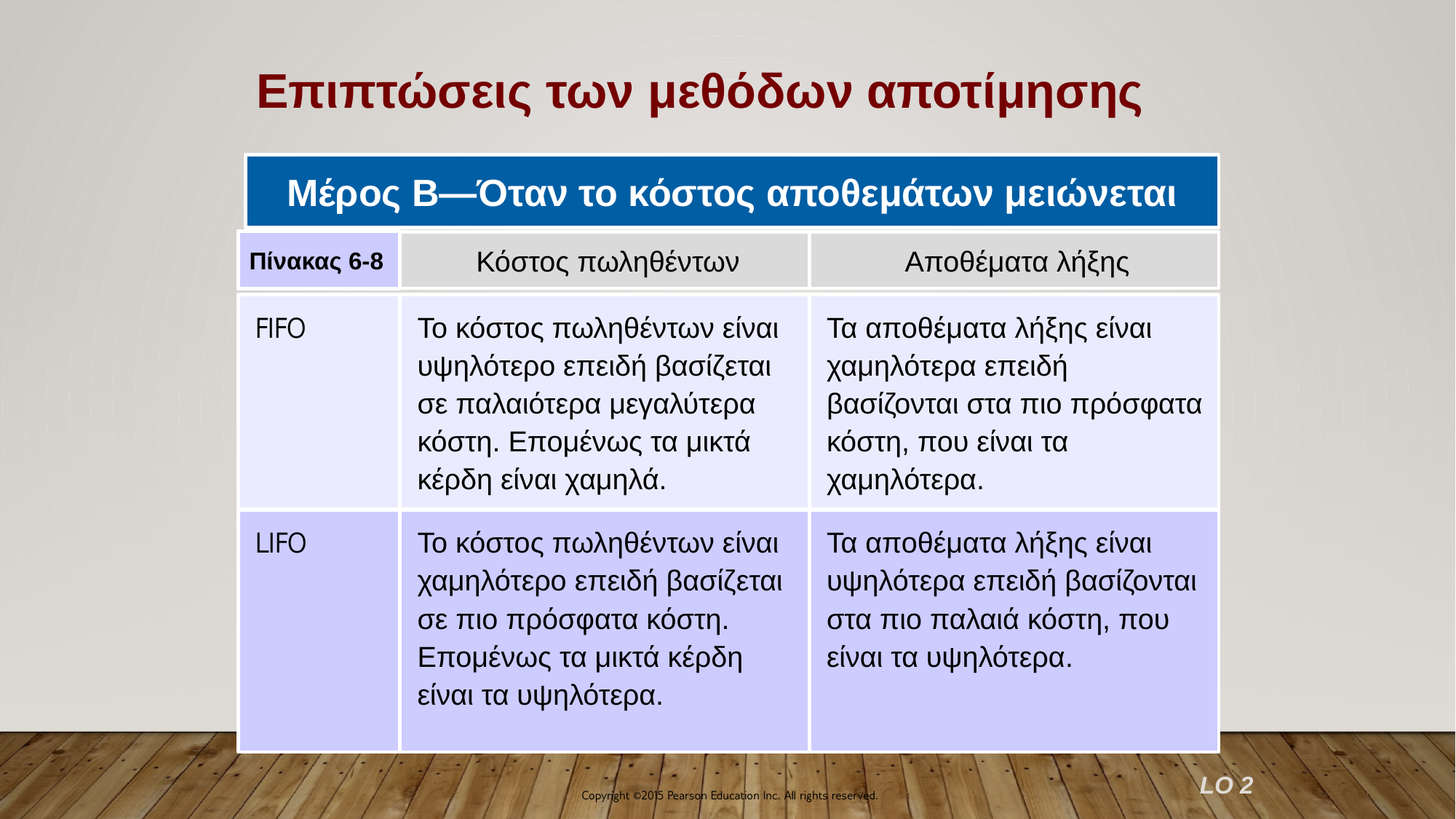

Επιπτώσεις των μεθόδων αποτίμησης
Μέρος B—Όταν το κόστος αποθεμάτων μειώνεται
Πίνακας 6-8
Αποθέματα λήξης
Κόστος πωληθέντων
FIFO
Το κόστος πωληθέντων είναι υψηλότερο επειδή βασίζεται σε παλαιότερα μεγαλύτερα κόστη. Επομένως τα μικτά κέρδη είναι χαμηλά.
Τα αποθέματα λήξης είναι χαμηλότερα επειδή βασίζονται στα πιο πρόσφατα κόστη, που είναι τα χαμηλότερα.
LIFO
Το κόστος πωληθέντων είναι χαμηλότερο επειδή βασίζεται σε πιο πρόσφατα κόστη. Επομένως τα μικτά κέρδη είναι τα υψηλότερα.
Τα αποθέματα λήξης είναι υψηλότερα επειδή βασίζονται στα πιο παλαιά κόστη, που είναι τα υψηλότερα.
LO 2
Copyright ©2015 Pearson Education Inc. All rights reserved.